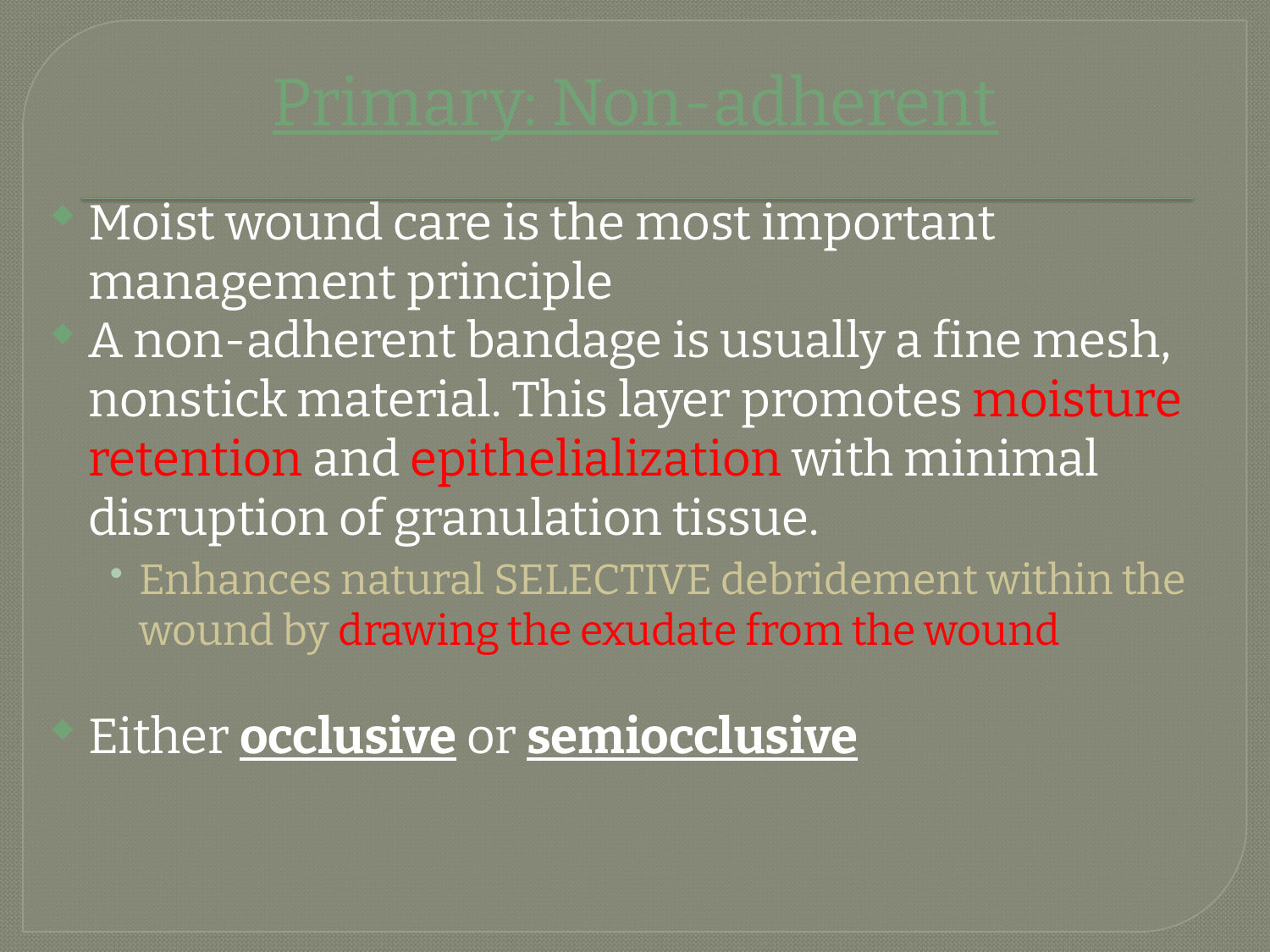

# Primary: Non-adherent
Moist wound care is the most important management principle
A non-adherent bandage is usually a fine mesh, nonstick material. This layer promotes moisture retention and epithelialization with minimal disruption of granulation tissue.
Enhances natural SELECTIVE debridement within the wound by drawing the exudate from the wound

Either occlusive or semiocclusive